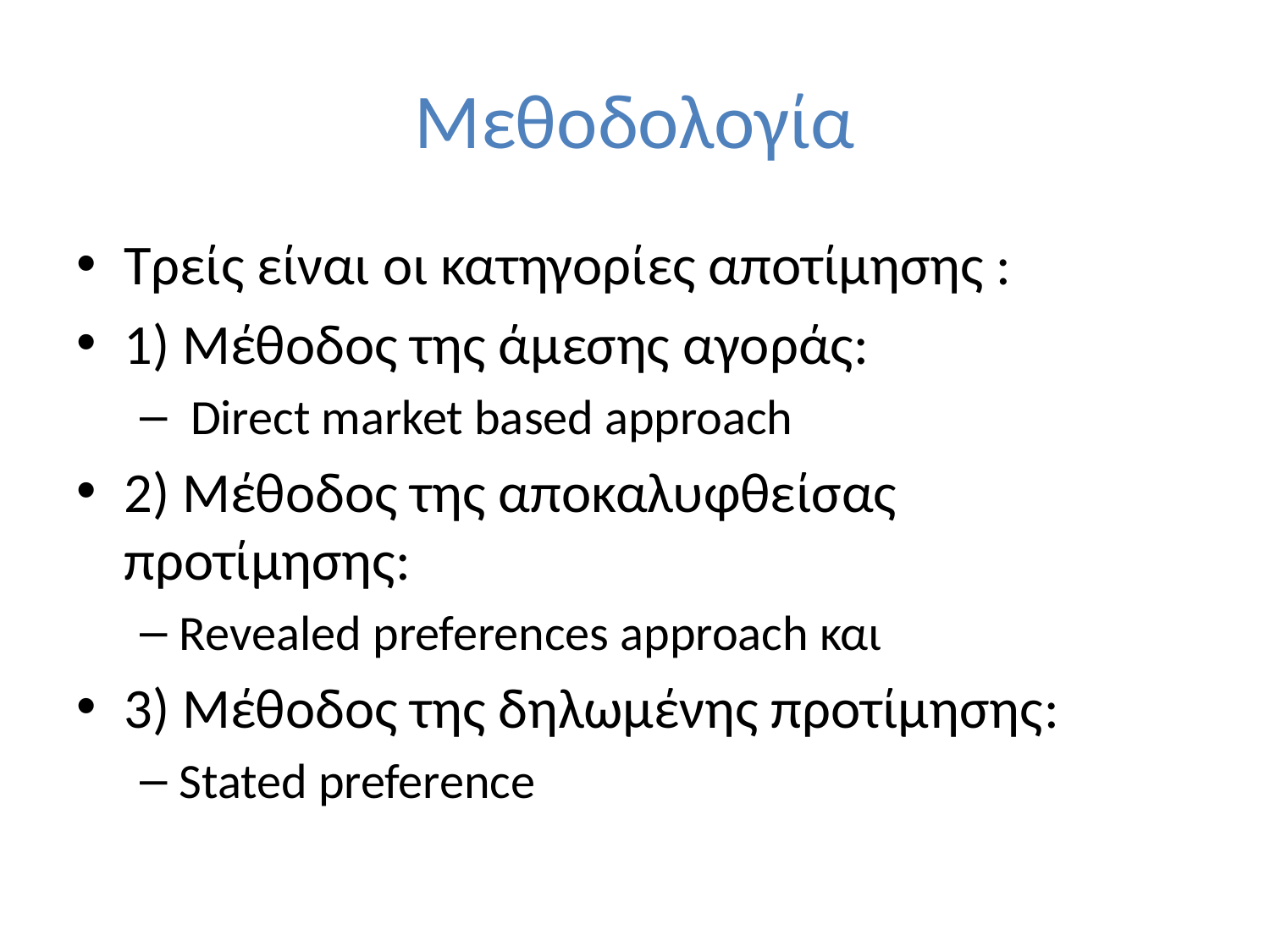

# Μεθοδολογία
Τρείς είναι οι κατηγορίες αποτίμησης :
1) Mέθοδος της άμεσης αγοράς:
 Direct market based approach
2) Mέθοδος της αποκαλυφθείσας προτίμησης:
Revealed preferences approach και
3) Mέθοδος της δηλωμένης προτίμησης:
Stated preference